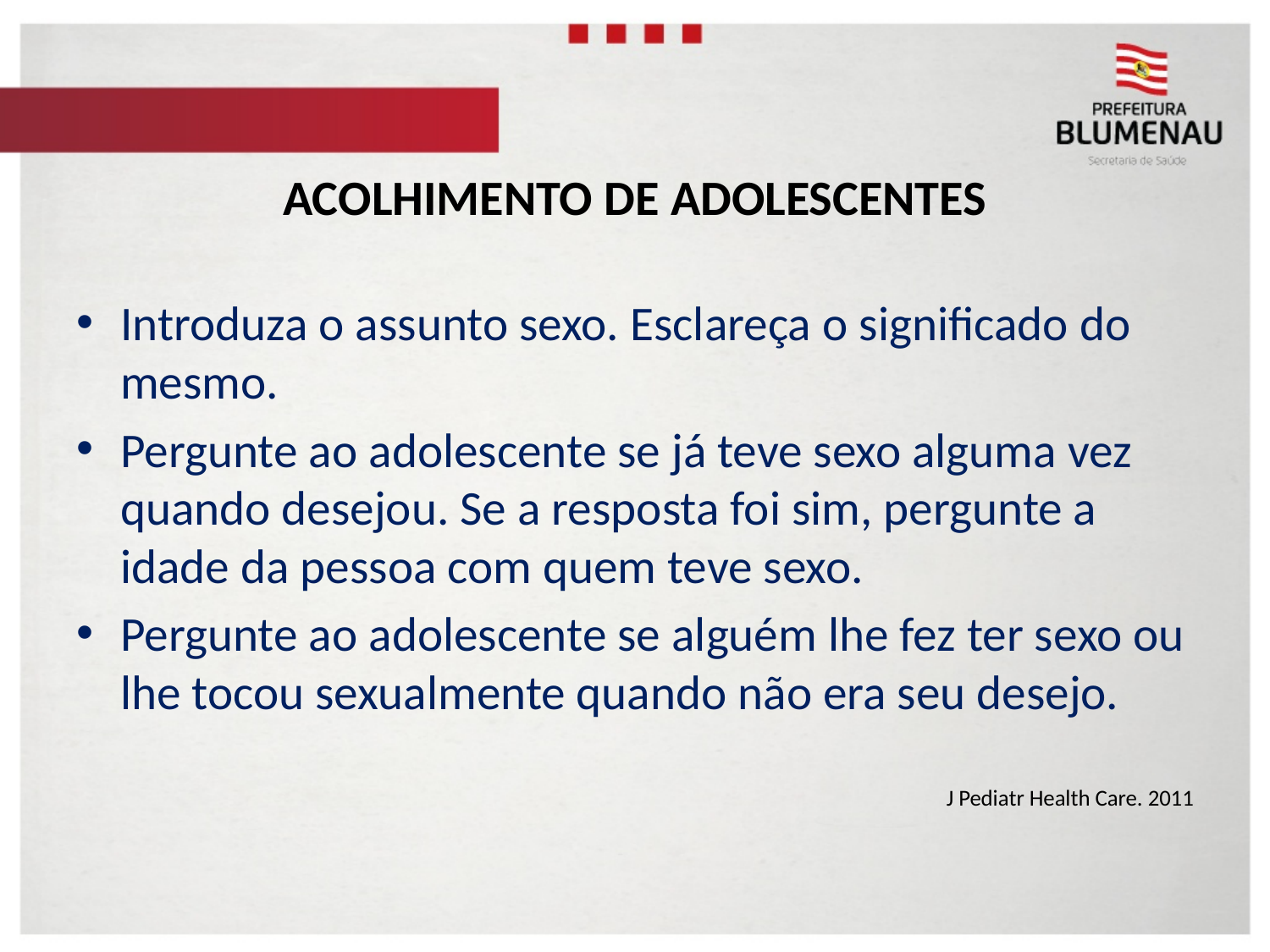

# ACOLHIMENTO DE ADOLESCENTES
Introduza o assunto sexo. Esclareça o significado do mesmo.
Pergunte ao adolescente se já teve sexo alguma vez quando desejou. Se a resposta foi sim, pergunte a idade da pessoa com quem teve sexo.
Pergunte ao adolescente se alguém lhe fez ter sexo ou lhe tocou sexualmente quando não era seu desejo.

J Pediatr Health Care. 2011